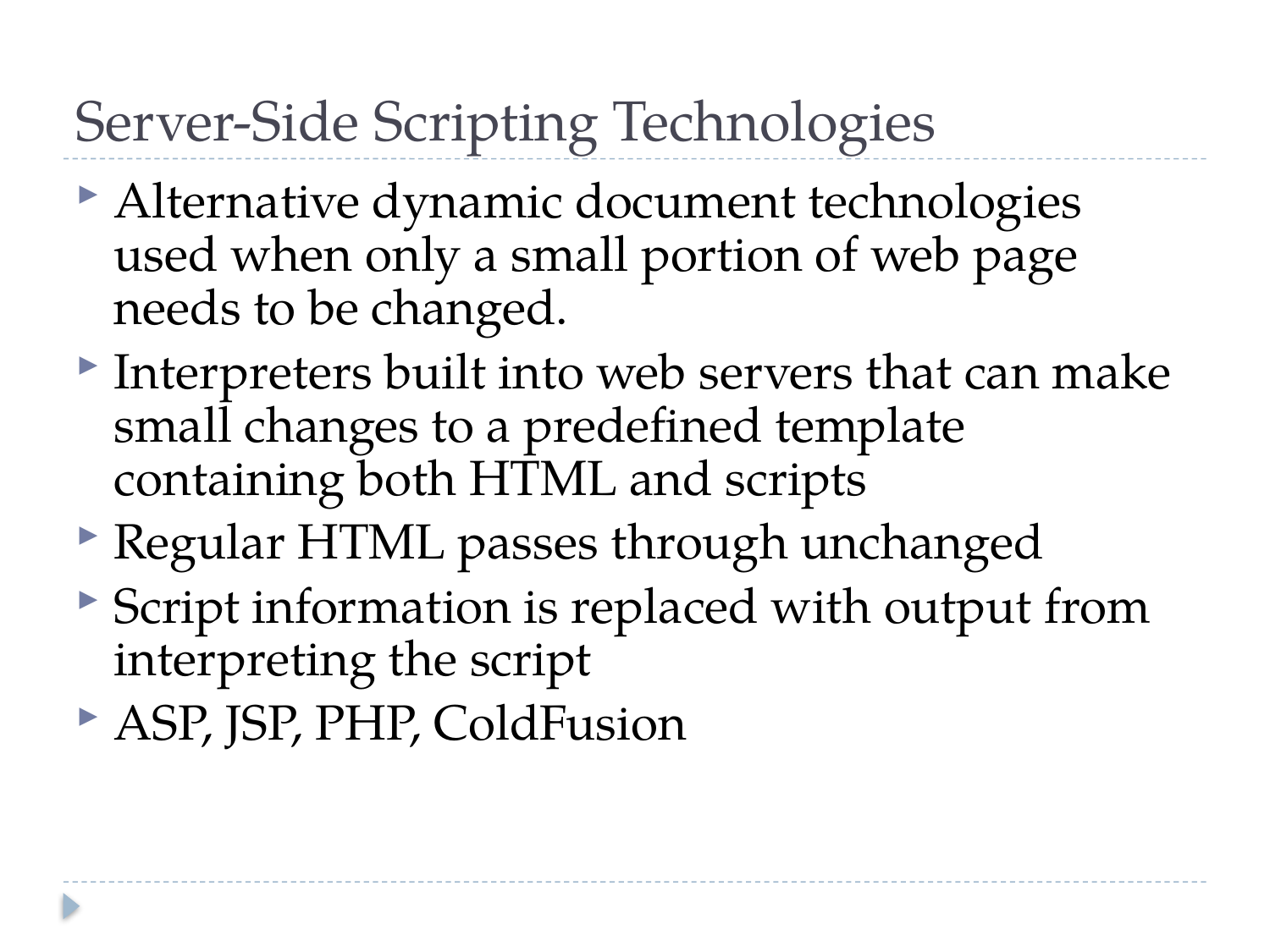

# Server-Side Scripting Technologies
Alternative dynamic document technologies  used when only a small portion of web page needs to be changed.
Interpreters built into web servers that can make  small changes to a predefined template containing both HTML and scripts
Regular HTML passes through unchanged
Script information is replaced with output from interpreting the script
ASP, JSP, PHP, ColdFusion